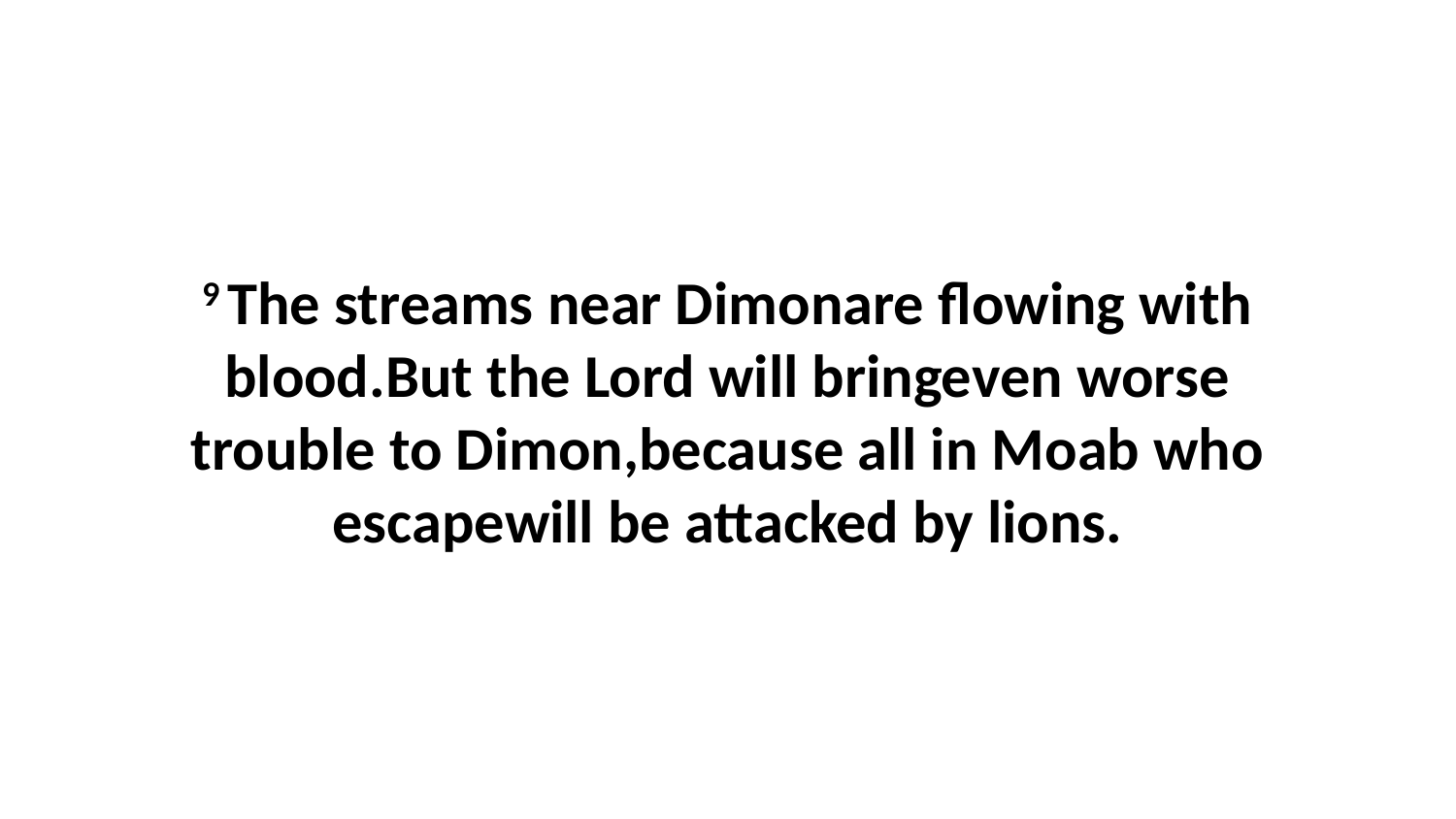

9 The streams near Dimonare flowing with blood.But the Lord will bringeven worse trouble to Dimon,because all in Moab who escapewill be attacked by lions.